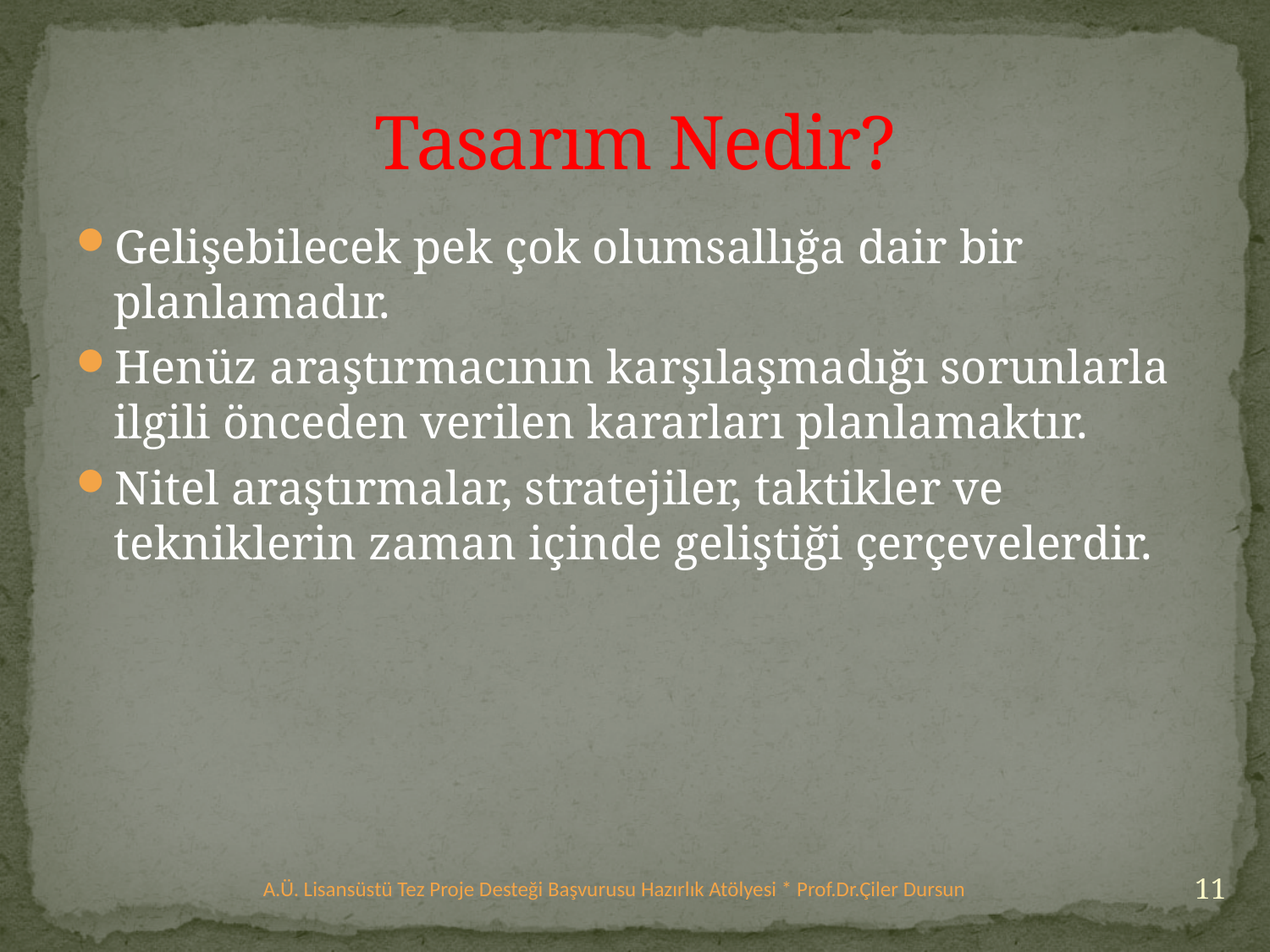

# Tasarım Nedir?
Gelişebilecek pek çok olumsallığa dair bir planlamadır.
Henüz araştırmacının karşılaşmadığı sorunlarla ilgili önceden verilen kararları planlamaktır.
Nitel araştırmalar, stratejiler, taktikler ve tekniklerin zaman içinde geliştiği çerçevelerdir.

11
A.Ü. Lisansüstü Tez Proje Desteği Başvurusu Hazırlık Atölyesi * Prof.Dr.Çiler Dursun